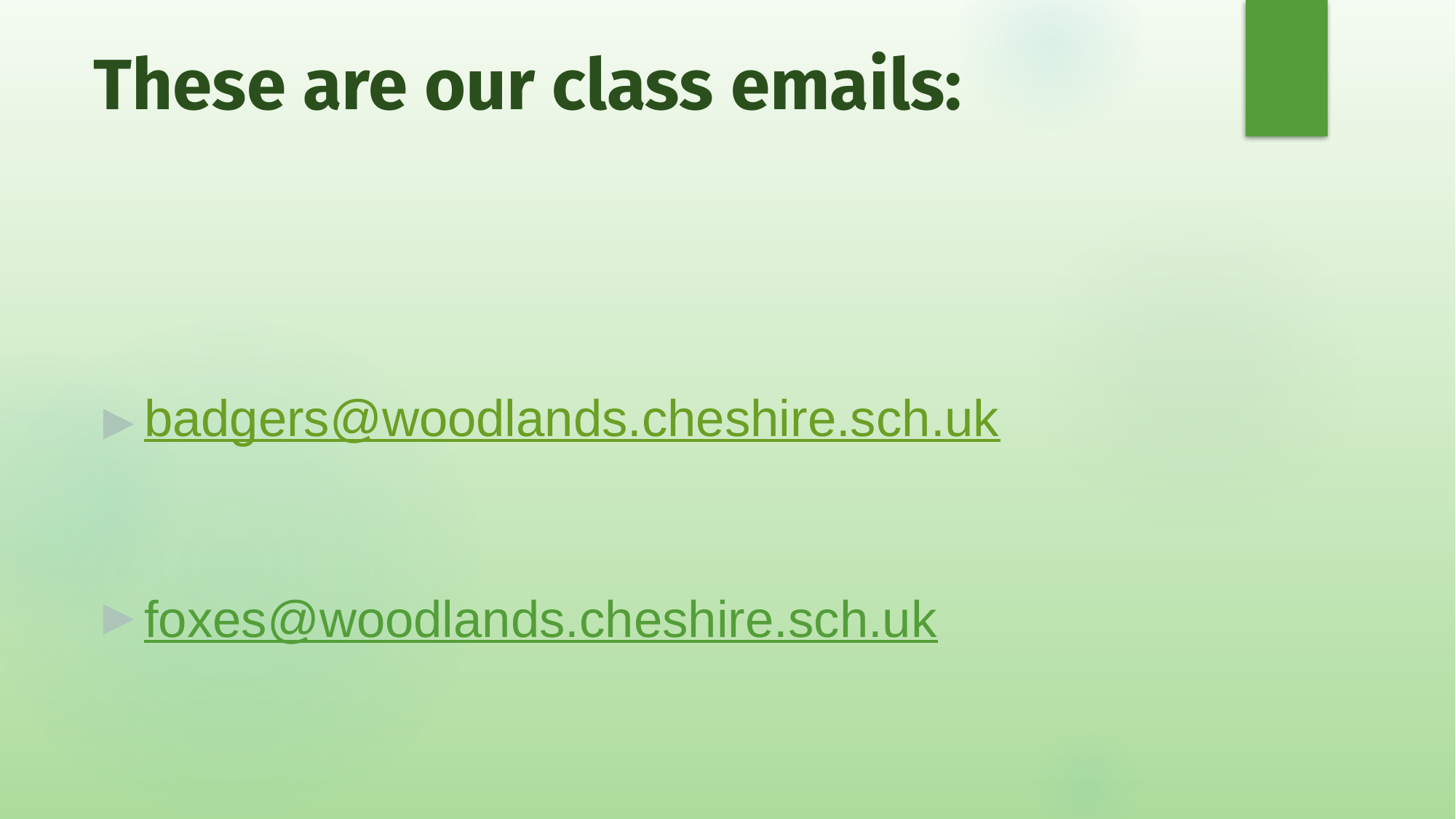

These are our class emails:

badgers@woodlands.cheshire.sch.uk
foxes@woodlands.cheshire.sch.uk